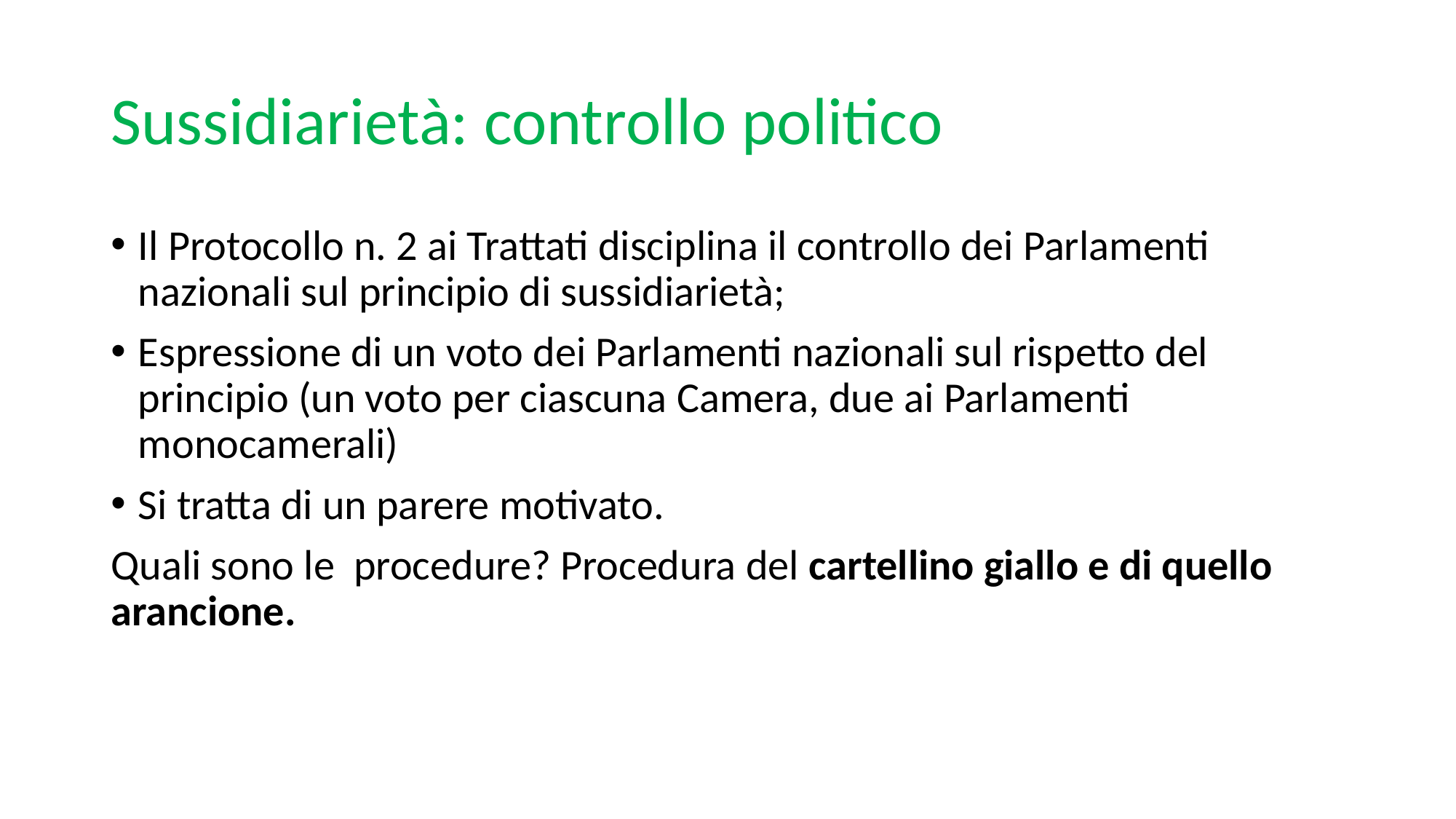

# Sussidiarietà: controllo politico
Il Protocollo n. 2 ai Trattati disciplina il controllo dei Parlamenti nazionali sul principio di sussidiarietà;
Espressione di un voto dei Parlamenti nazionali sul rispetto del principio (un voto per ciascuna Camera, due ai Parlamenti monocamerali)
Si tratta di un parere motivato.
Quali sono le  procedure? Procedura del cartellino giallo e di quello arancione.